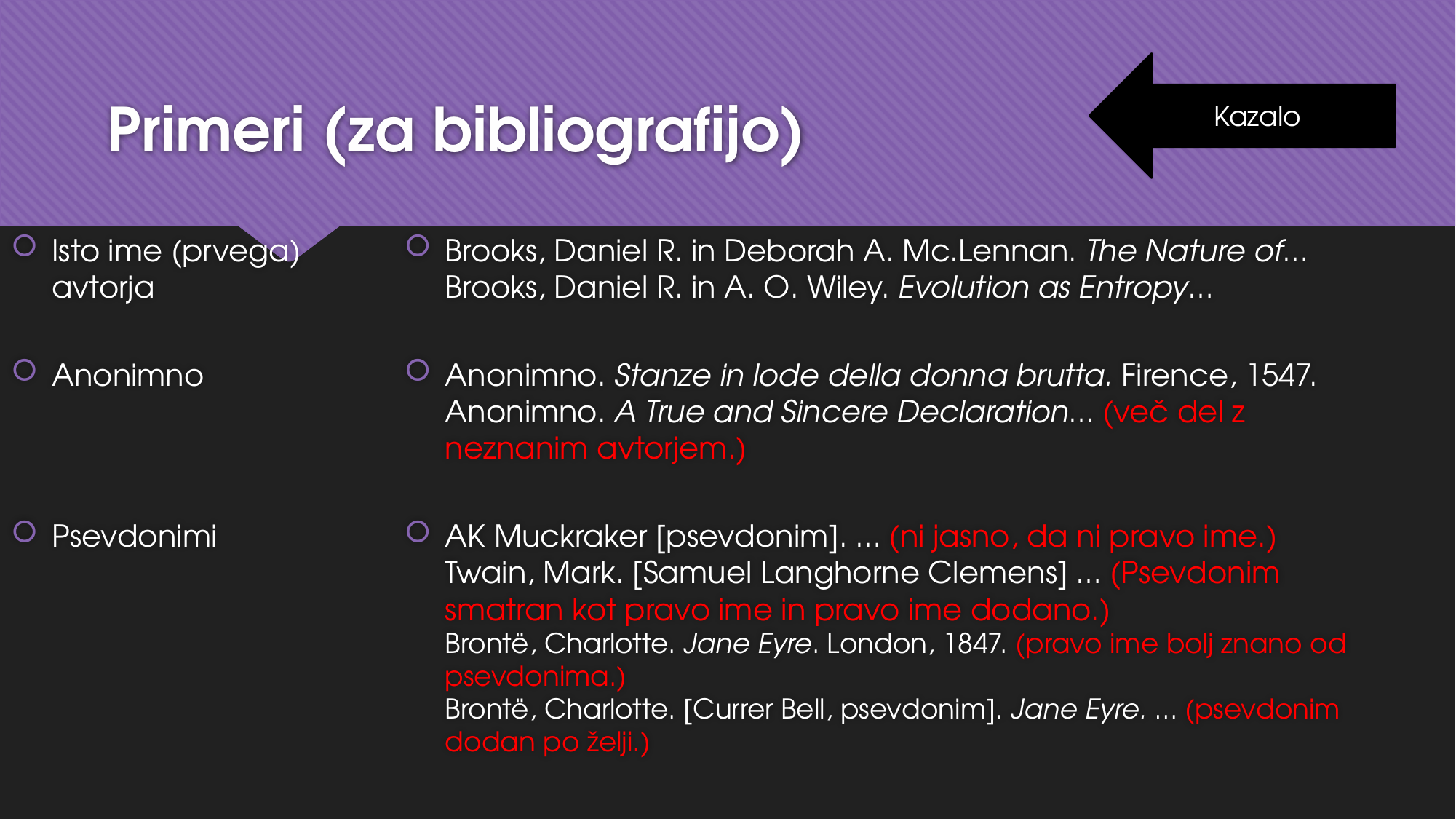

# Primeri (za bibliografijo)
Kazalo
Isto ime (prvega) avtorja
Anonimno
Psevdonimi
Brooks, Daniel R. in Deborah A. Mc.Lennan. The Nature of…
Brooks, Daniel R. in A. O. Wiley. Evolution as Entropy…
Anonimno. Stanze in lode della donna brutta. Firence, 1547.
Anonimno. A True and Sincere Declaration… (več del z neznanim avtorjem.)
AK Muckraker [psevdonim]. … (ni jasno, da ni pravo ime.)
Twain, Mark. [Samuel Langhorne Clemens] … (Psevdonim smatran kot pravo ime in pravo ime dodano.)
Brontë, Charlotte. Jane Eyre. London, 1847. (pravo ime bolj znano od psevdonima.)
Brontë, Charlotte. [Currer Bell, psevdonim]. Jane Eyre. … (psevdonim dodan po želji.)